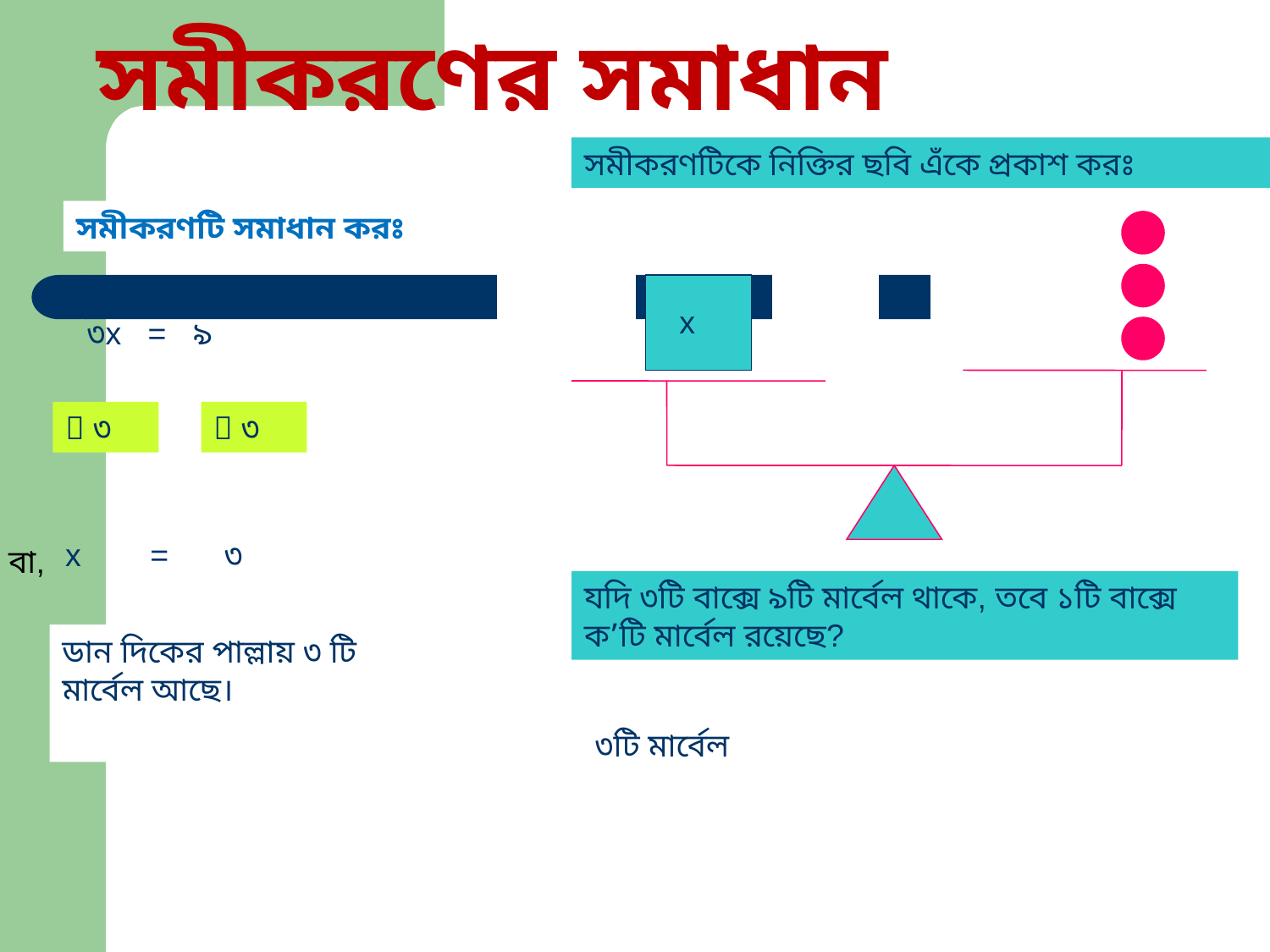

# সমীকরণের সমাধান
সমীকরণটিকে নিক্তির ছবি এঁকে প্রকাশ করঃ
সমীকরণটি সমাধান করঃ

x

x

x
৩x   =   ৯

÷ ৩
÷ ৩
x
=
৩
বা,
যদি ৩টি বাক্সে ৯টি মার্বেল থাকে, তবে ১টি বাক্সে ক’টি মার্বেল রয়েছে?
ডান দিকের পাল্লায় ৩ টি মার্বেল আছে।

৩টি মার্বেল